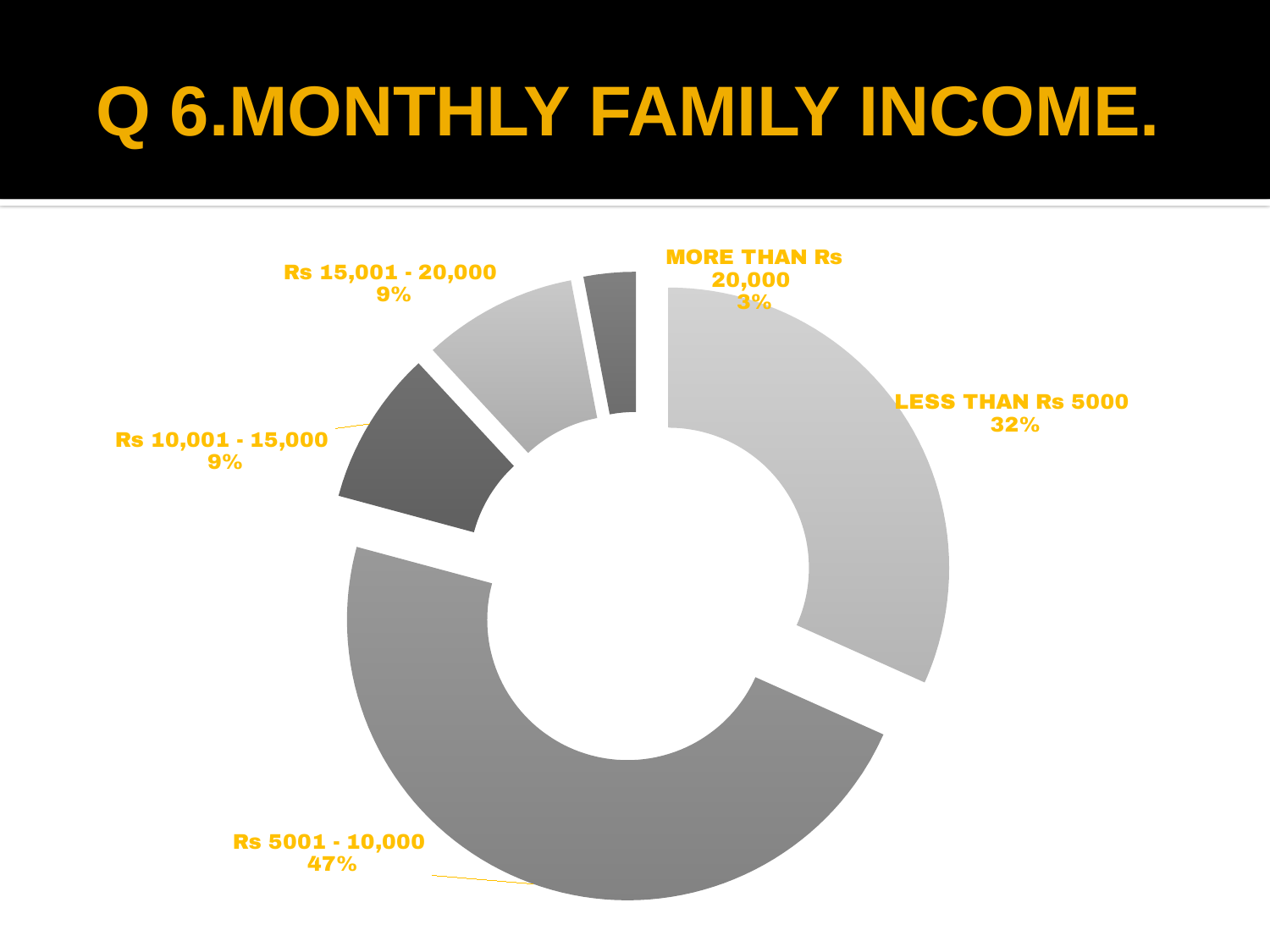

# Q 6.MONTHLY FAMILY INCOME.

### Chart

| Category | q7 |
|---|---|
| LESS THAN Rs 5000  | 31.7 |
| Rs 5001 - 10,000  | 47.5 |
| Rs 10,001 - 15,000  | 8.9 |
| Rs 15,001 - 20,000  | 8.9 |
| MORE THAN Rs 20,000  | 3.0 |